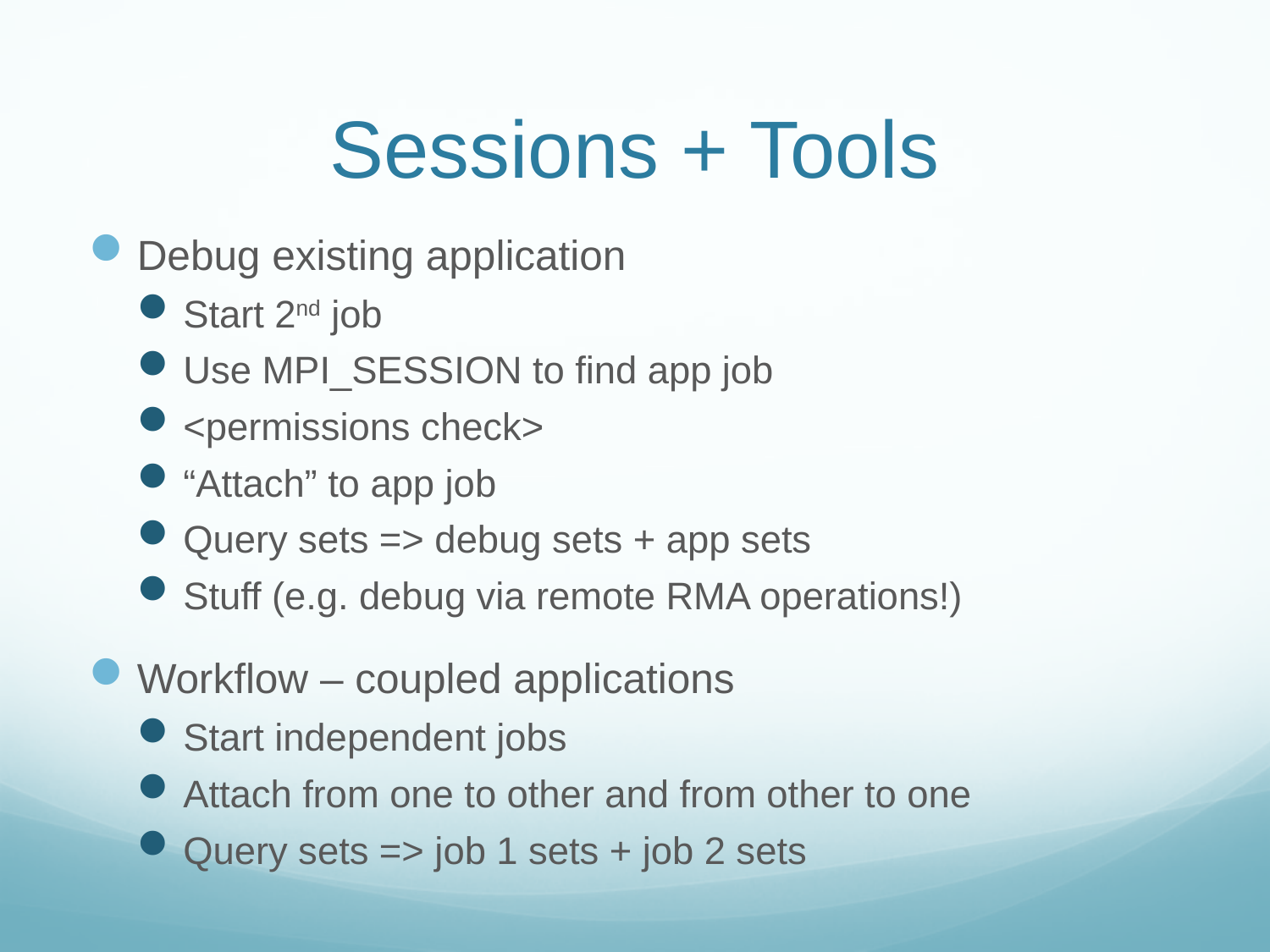

# Sessions + Tools
Debug existing application
Start 2nd job
Use MPI_SESSION to find app job
<permissions check>
“Attach” to app job
Query sets => debug sets + app sets
Stuff (e.g. debug via remote RMA operations!)
Workflow – coupled applications
Start independent jobs
Attach from one to other and from other to one
Query sets => job 1 sets + job 2 sets